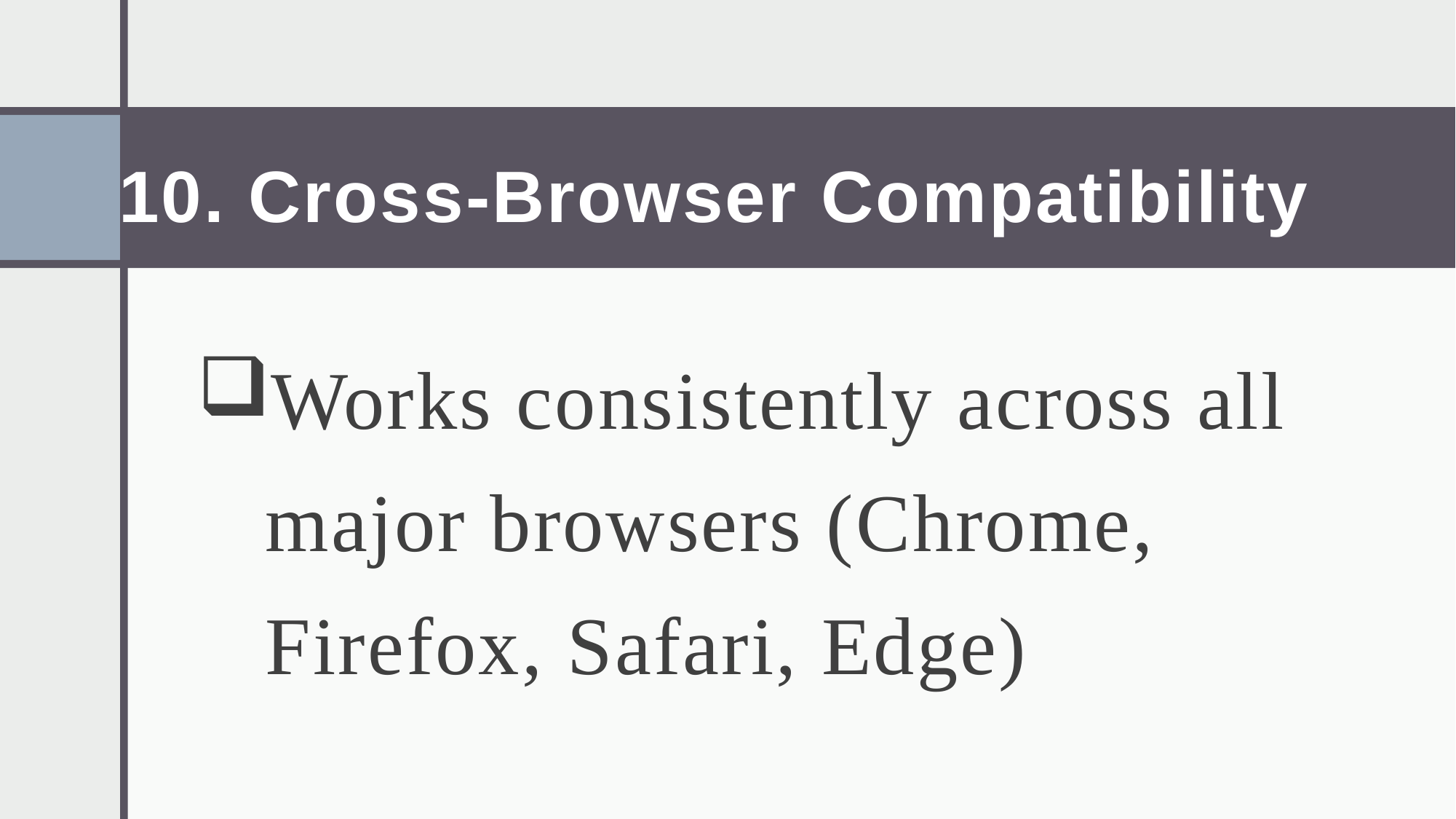

# 10. Cross-Browser Compatibility
Works consistently across all major browsers (Chrome, Firefox, Safari, Edge)